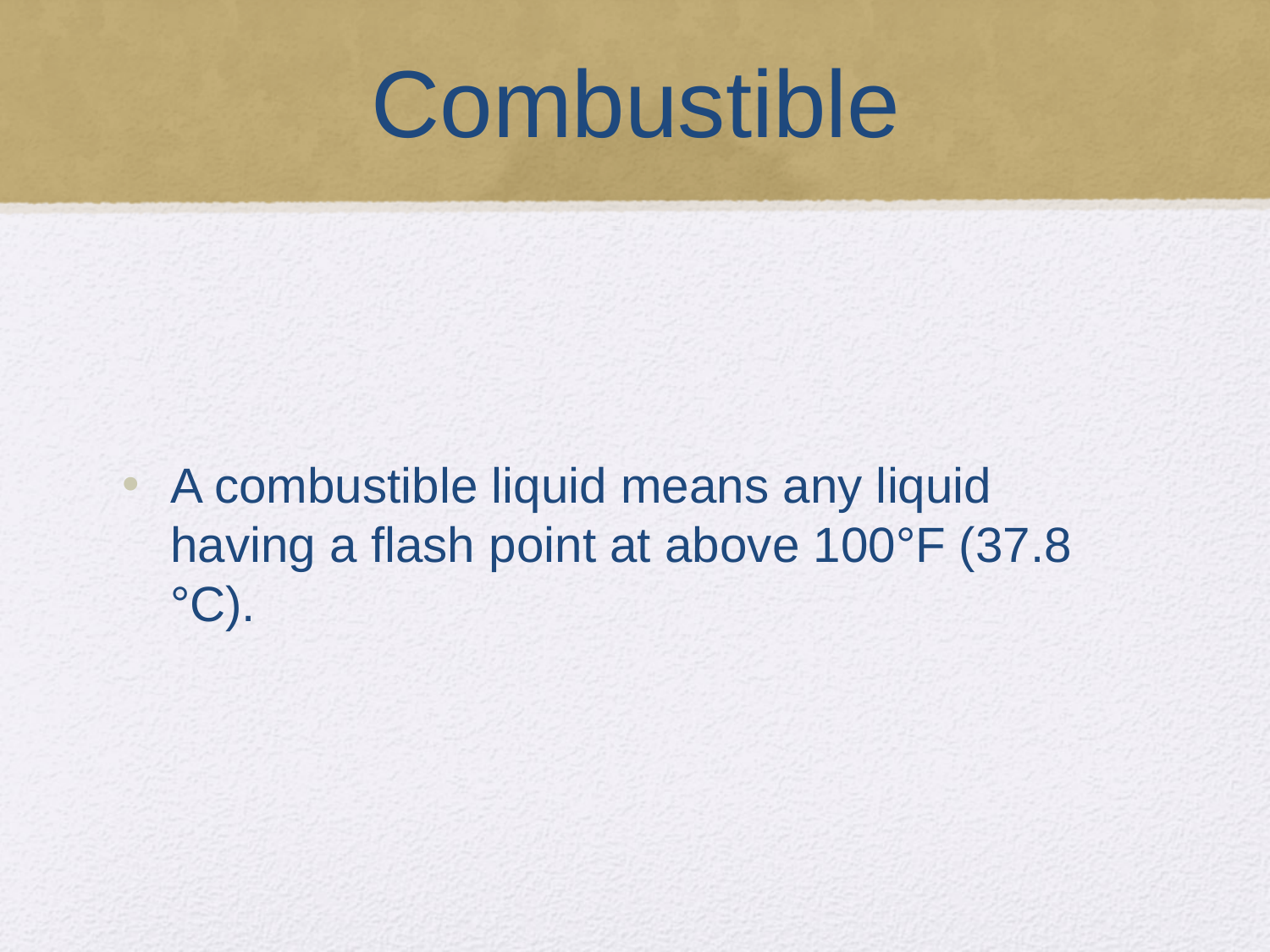

# Combustible

A combustible liquid means any liquid having a flash point at above 100°F (37.8 °C).